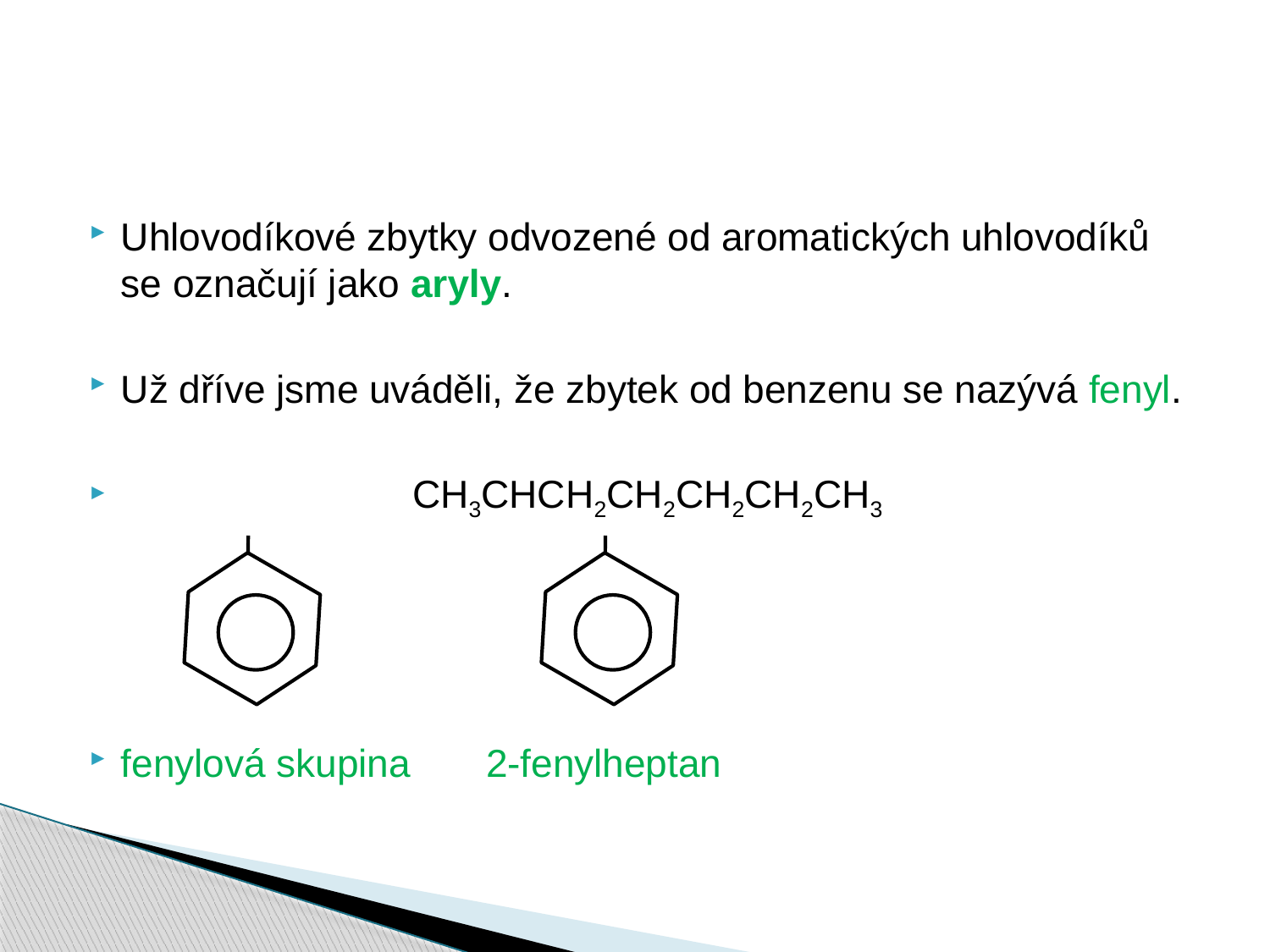

#
Uhlovodíkové zbytky odvozené od aromatických uhlovodíků se označují jako aryly.

Už dříve jsme uváděli, že zbytek od benzenu se nazývá fenyl.

                           CH3CHCH2CH2CH2CH2CH3

fenylová skupina       2-fenylheptan